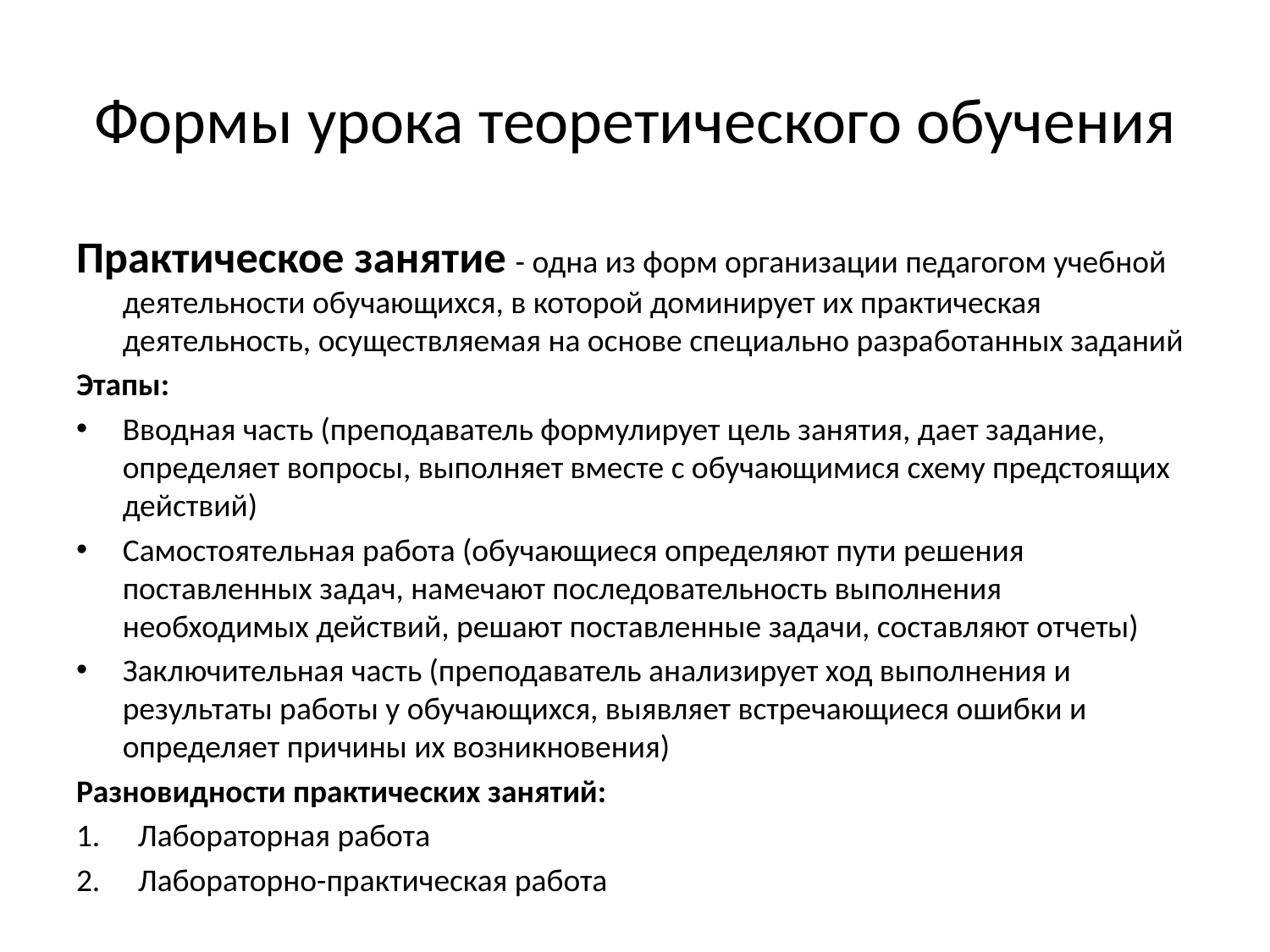

# Формы урока теоретического обучения
Практическое занятие - одна из форм организации педагогом учебной деятельности обучающихся, в которой доминирует их практическая деятельность, осуществляемая на основе специально разработанных заданий
Этапы:
Вводная часть (преподаватель формулирует цель занятия, дает задание, определяет вопросы, выполняет вместе с обучающимися схему предстоящих действий)
Самостоятельная работа (обучающиеся определяют пути решения поставленных задач, намечают последовательность выполнения необходимых действий, решают поставленные задачи, составляют отчеты)
Заключительная часть (преподаватель анализирует ход выполнения и результаты работы у обучающихся, выявляет встречающиеся ошибки и определяет причины их возникновения)
Разновидности практических занятий:
Лабораторная работа
Лабораторно-практическая работа